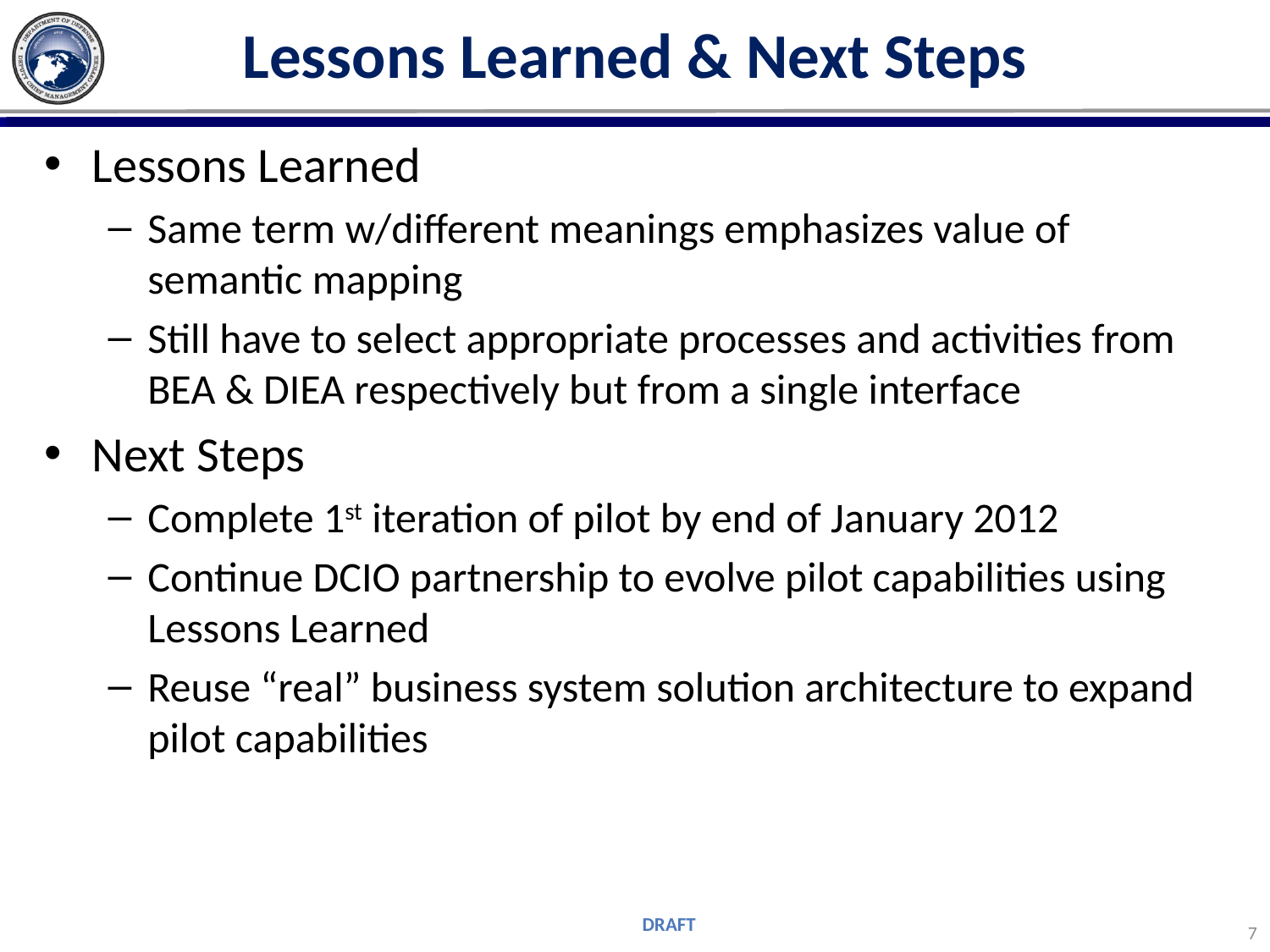

# Lessons Learned & Next Steps
Lessons Learned
Same term w/different meanings emphasizes value of semantic mapping
Still have to select appropriate processes and activities from BEA & DIEA respectively but from a single interface
Next Steps
Complete 1st iteration of pilot by end of January 2012
Continue DCIO partnership to evolve pilot capabilities using Lessons Learned
Reuse “real” business system solution architecture to expand pilot capabilities
7